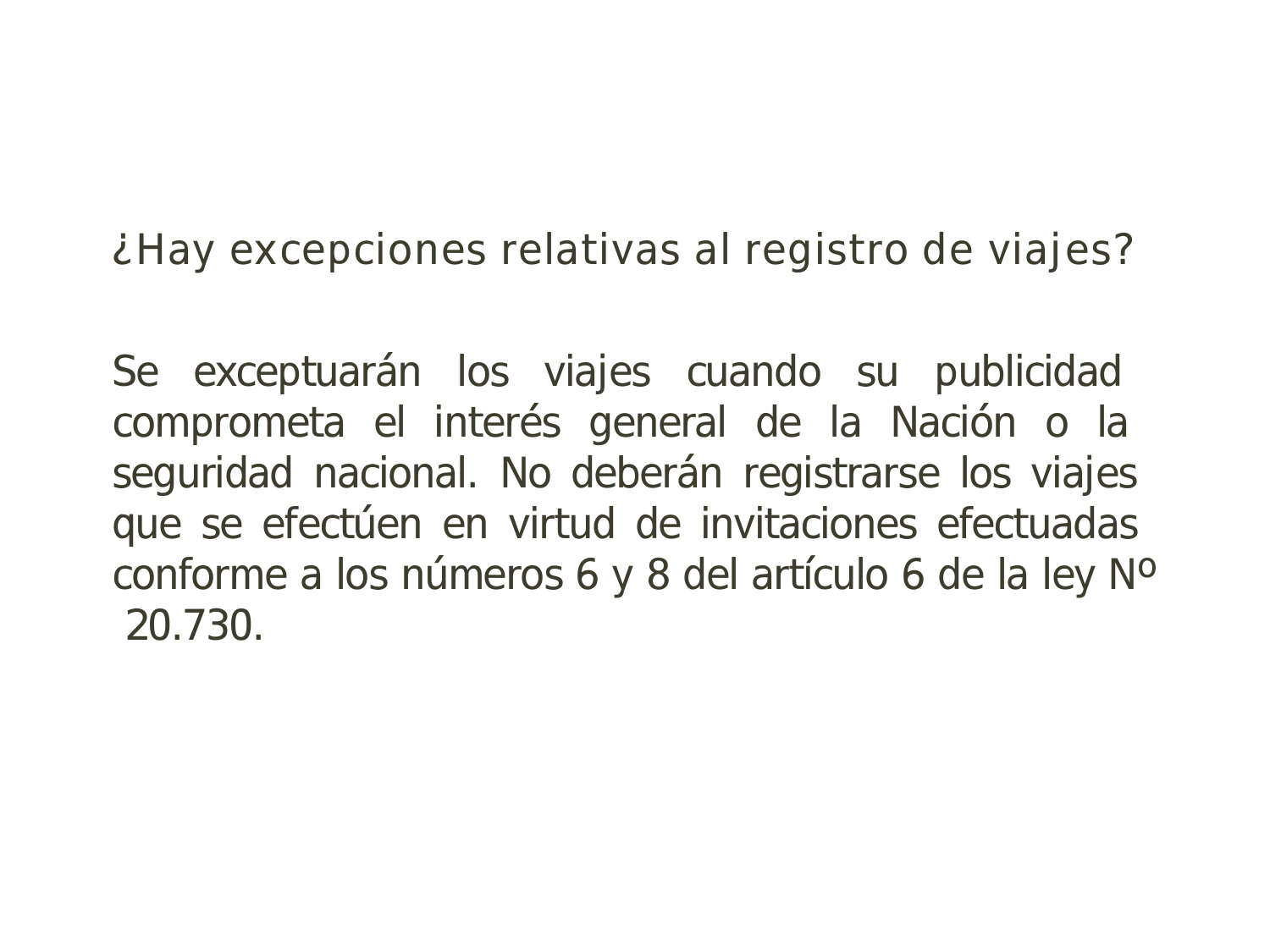

¿Hay excepciones relativas al registro de viajes?

Se exceptuarán los viajes cuando su publicidad  comprometa el interés general de la Nación o la  seguridad nacional. No deberán registrarse los viajes  que se efectúen en virtud de invitaciones efectuadas  conforme a los números 6 y 8 del artículo 6 de la ley Nº  20.730.